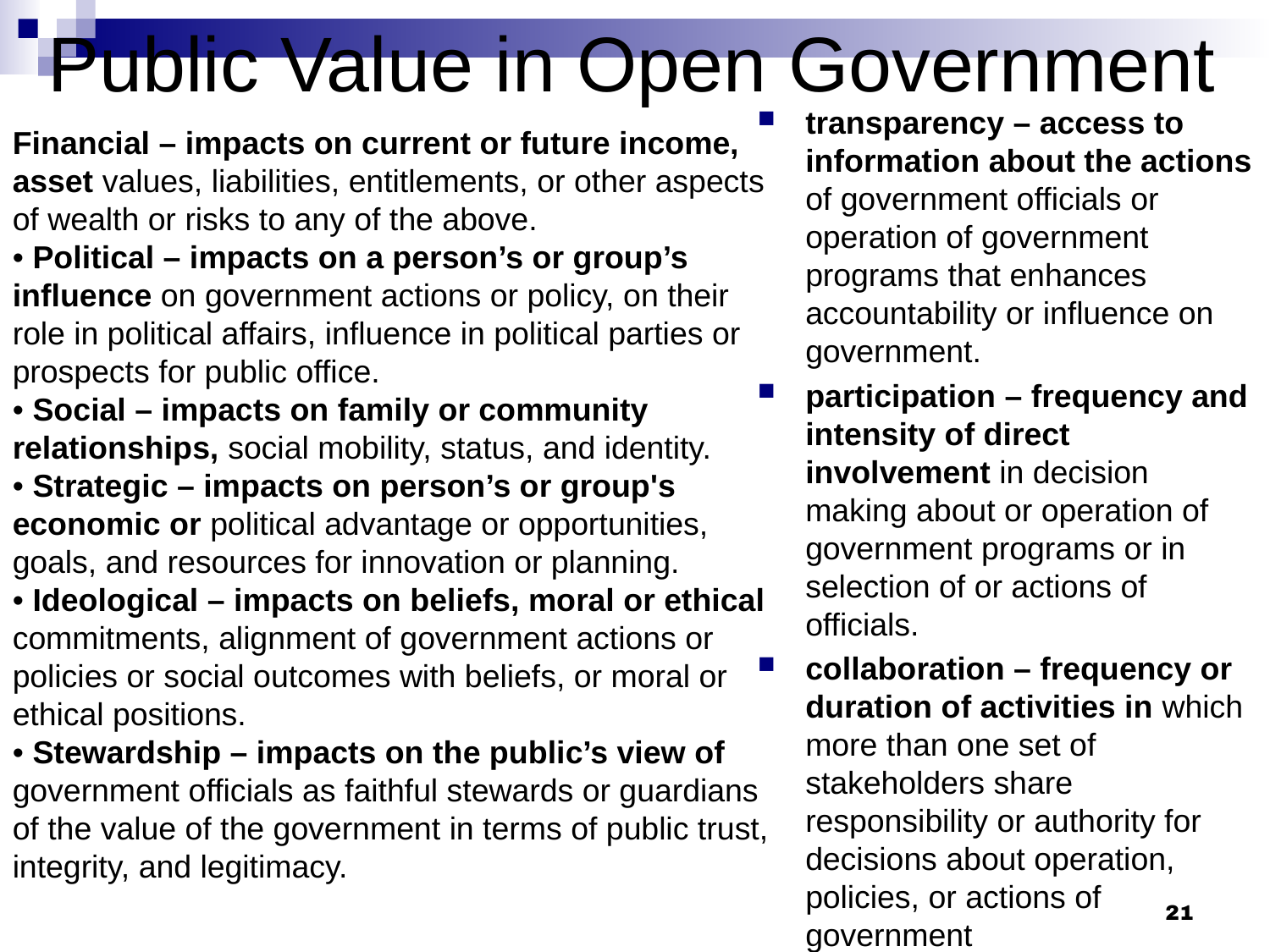

# Public Value in Open Government
transparency – access to information about the actions of government officials or operation of government programs that enhances accountability or influence on government.
participation – frequency and intensity of direct involvement in decision making about or operation of government programs or in selection of or actions of officials.
collaboration – frequency or duration of activities in which more than one set of stakeholders share responsibility or authority for decisions about operation, policies, or actions of government
Financial – impacts on current or future income, asset values, liabilities, entitlements, or other aspects of wealth or risks to any of the above.
• Political – impacts on a person’s or group’s influence on government actions or policy, on their role in political affairs, influence in political parties or
prospects for public office.
• Social – impacts on family or community relationships, social mobility, status, and identity.
• Strategic – impacts on person’s or group's economic or political advantage or opportunities, goals, and resources for innovation or planning.
• Ideological – impacts on beliefs, moral or ethical
commitments, alignment of government actions or
policies or social outcomes with beliefs, or moral or
ethical positions.
• Stewardship – impacts on the public’s view of
government officials as faithful stewards or guardians of the value of the government in terms of public trust,
integrity, and legitimacy.
21